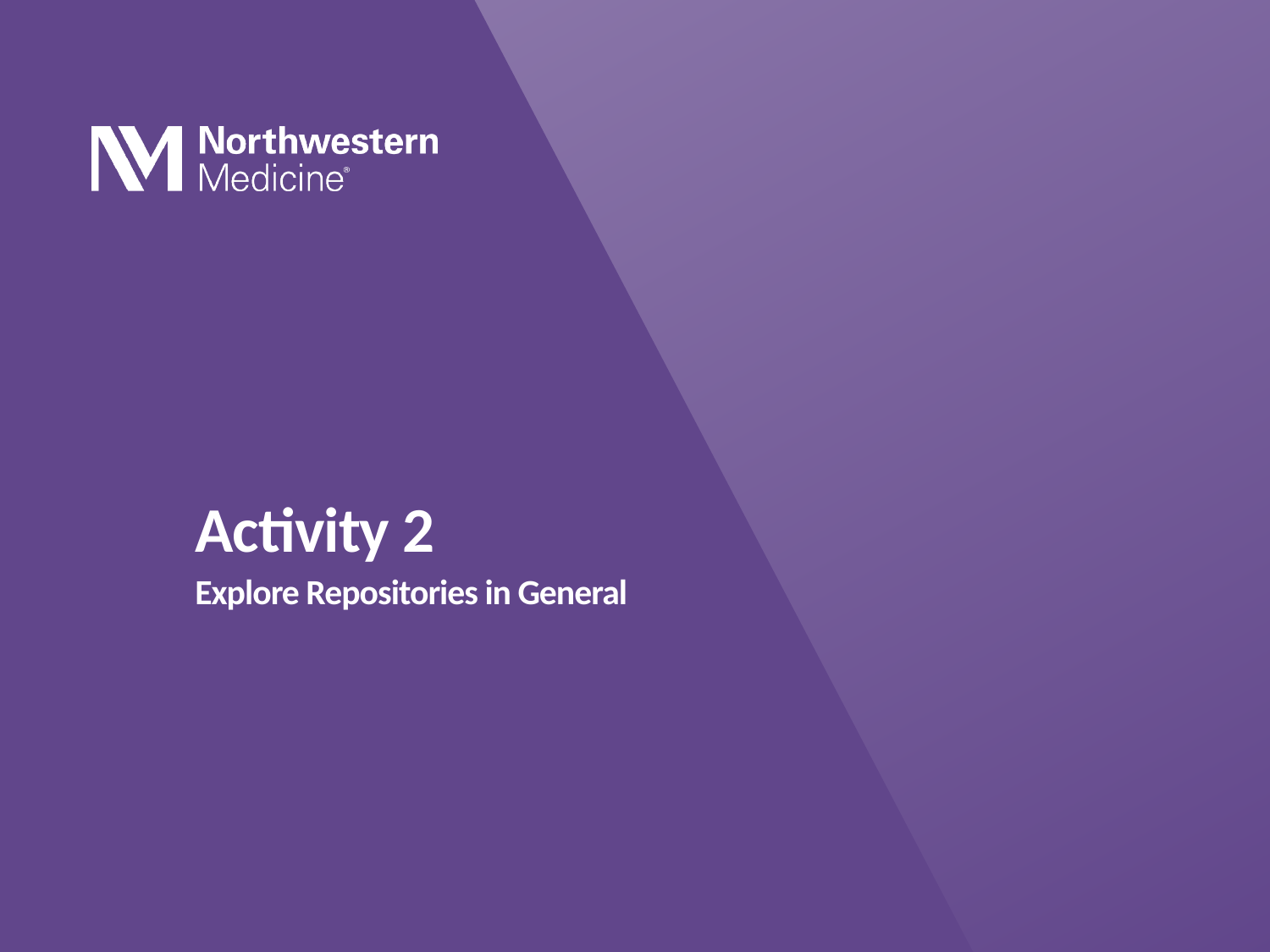

# Activity 2
Explore Repositories in General